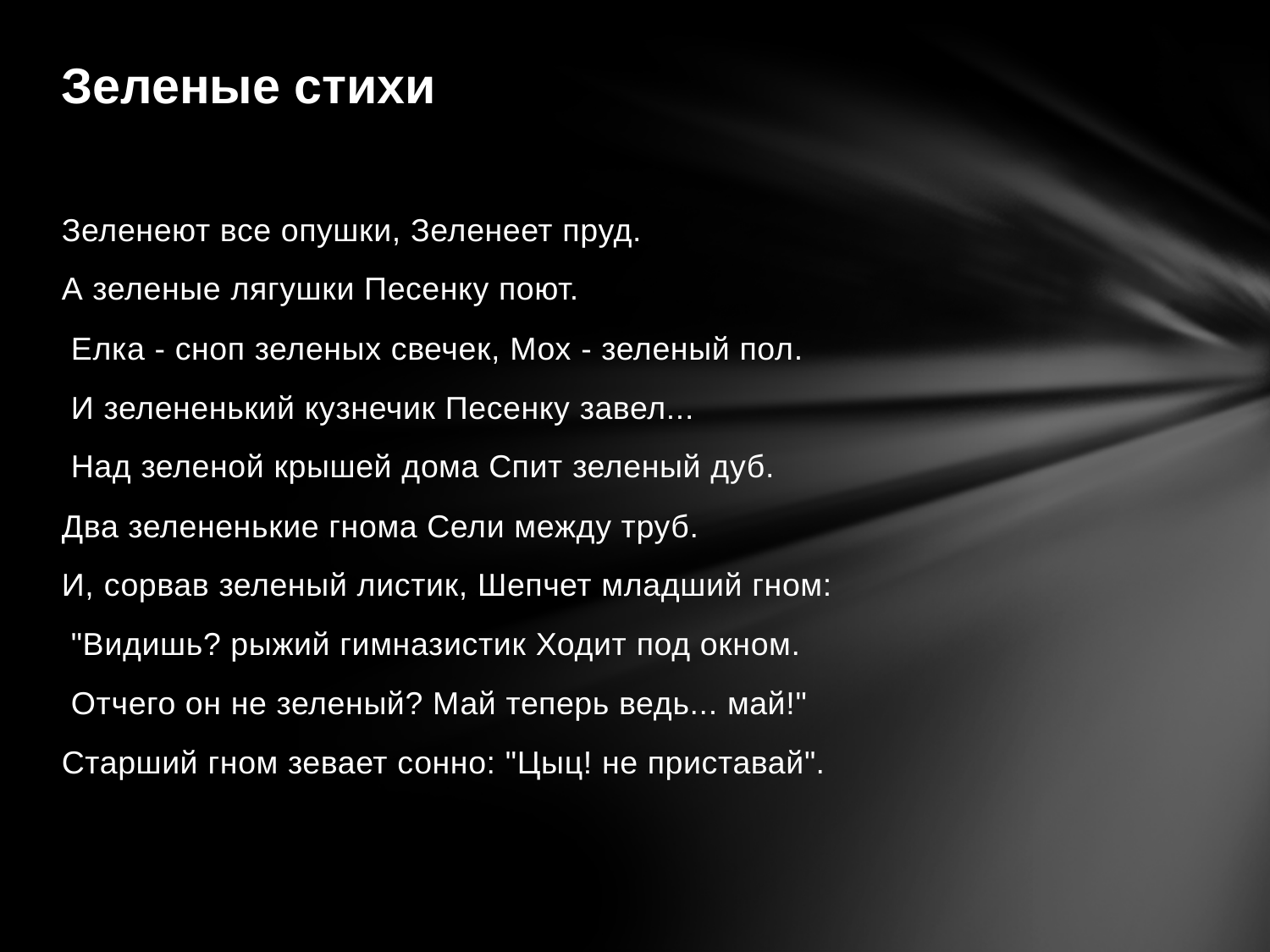

# Зеленые стихи
Зеленеют все опушки, Зеленеет пруд.
А зеленые лягушки Песенку поют.
 Елка - сноп зеленых свечек, Мох - зеленый пол.
 И зелененький кузнечик Песенку завел...
 Над зеленой крышей дома Спит зеленый дуб.
Два зелененькие гнома Сели между труб.
И, сорвав зеленый листик, Шепчет младший гном:
 "Видишь? рыжий гимназистик Ходит под окном.
 Отчего он не зеленый? Май теперь ведь... май!"
Старший гном зевает сонно: "Цыц! не приставай".